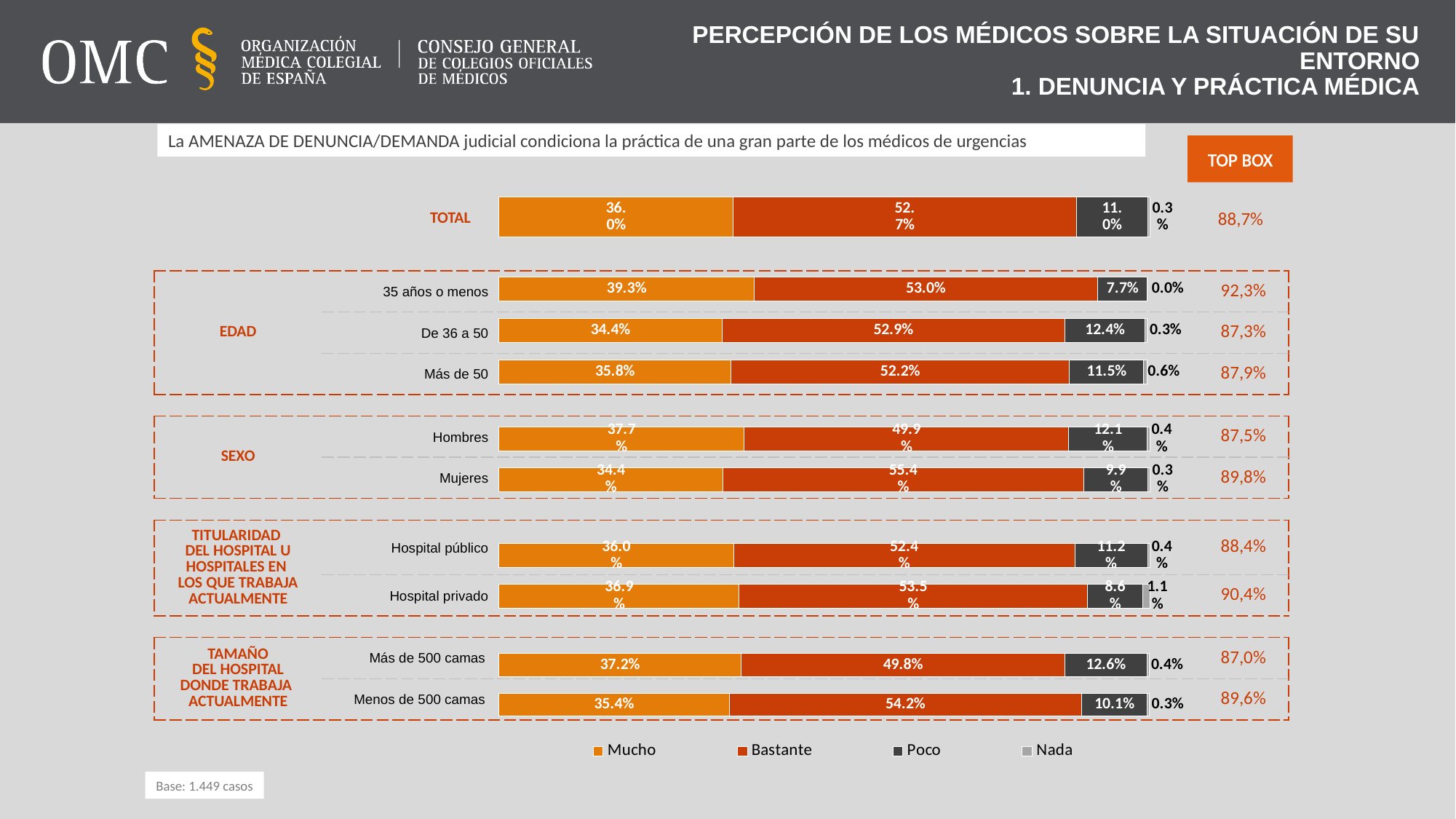

PERCEPCIÓN DE LOS MÉDICOS SOBRE LA SITUACIÓN DE SU ENTORNO
       1. DENUNCIA Y PRÁCTICA MÉDICA
La AMENAZA DE DENUNCIA/DEMANDA judicial condiciona la práctica de una gran parte de los médicos de urgencias
TOP BOX

### Chart

| Category | Mucho | Bastante | Poco | Nada |
|---|---|---|---|---|
| Hospital público | 36.0 | 52.7 | 11.0 | 0.3000000000000001 |
TOTAL
88,7%

### Chart

| Category | Mucho | Bastante | Poco | Nada |
|---|---|---|---|---|
| 35 años o menos | 39.34911242603551 | 52.958579881656796 | 7.6923076923076925 | 0.0 |
| De 36 a 50 | 34.38016528925618 | 52.89256198347108 | 12.39669421487604 | 0.33057851239669445 |
| Más de 50 | 35.77075098814229 | 52.17391304347827 | 11.462450592885382 | 0.5928853754940714 |
| EDAD | 35 años o menos |  | 92,3% |
| --- | --- | --- | --- |
|  | De 36 a 50 |  | 87,3% |
|  | Más de 50 |  | 87,9% |
|  |  |  |  |
| SEXO | Hombres |  | 87,5% |
|  | Mujeres |  | 89,8% |
|  |  |  |  |
| TITULARIDAD DEL HOSPITAL U HOSPITALES EN LOS QUE TRABAJA ACTUALMENTE | Hospital público |  | 88,4% |
|  | Hospital privado |  | 90,4% |
|  |  |  |  |
| TAMAÑO DEL HOSPITAL DONDE TRABAJA ACTUALMENTE | Más de 500 camas |  | 87,0% |
|  | Menos de 500 camas |  | 89,6% |

### Chart

| Category | Mucho | Bastante | Poco | Nada |
|---|---|---|---|---|
| Hospital público | 37.67 | 49.86 | 12.05 | 0.4200000000000001 |
| Hospital privado | 34.39 | 55.43 | 9.9 | 0.2800000000000001 |

### Chart

| Category | Mucho | Bastante | Poco | Nada |
|---|---|---|---|---|
| Hospital público | 36.04562737642586 | 52.395437262357405 | 11.1787072243346 | 0.3802281368821293 |
| Hospital privado | 36.89839572192516 | 53.475935828877034 | 8.556149732620325 | 1.0695187165775402 |

### Chart

| Category | Mucho | Bastante | Poco | Nada |
|---|---|---|---|---|
| Más de 500 camas | 37.20472440944881 | 49.8031496062992 | 12.598425196850393 | 0.3937007874015749 |
| Menos de 500 camas | 35.38788522848033 | 54.19766206163653 | 10.095642933049954 | 0.31880977683315637 |
Base: 1.449 casos